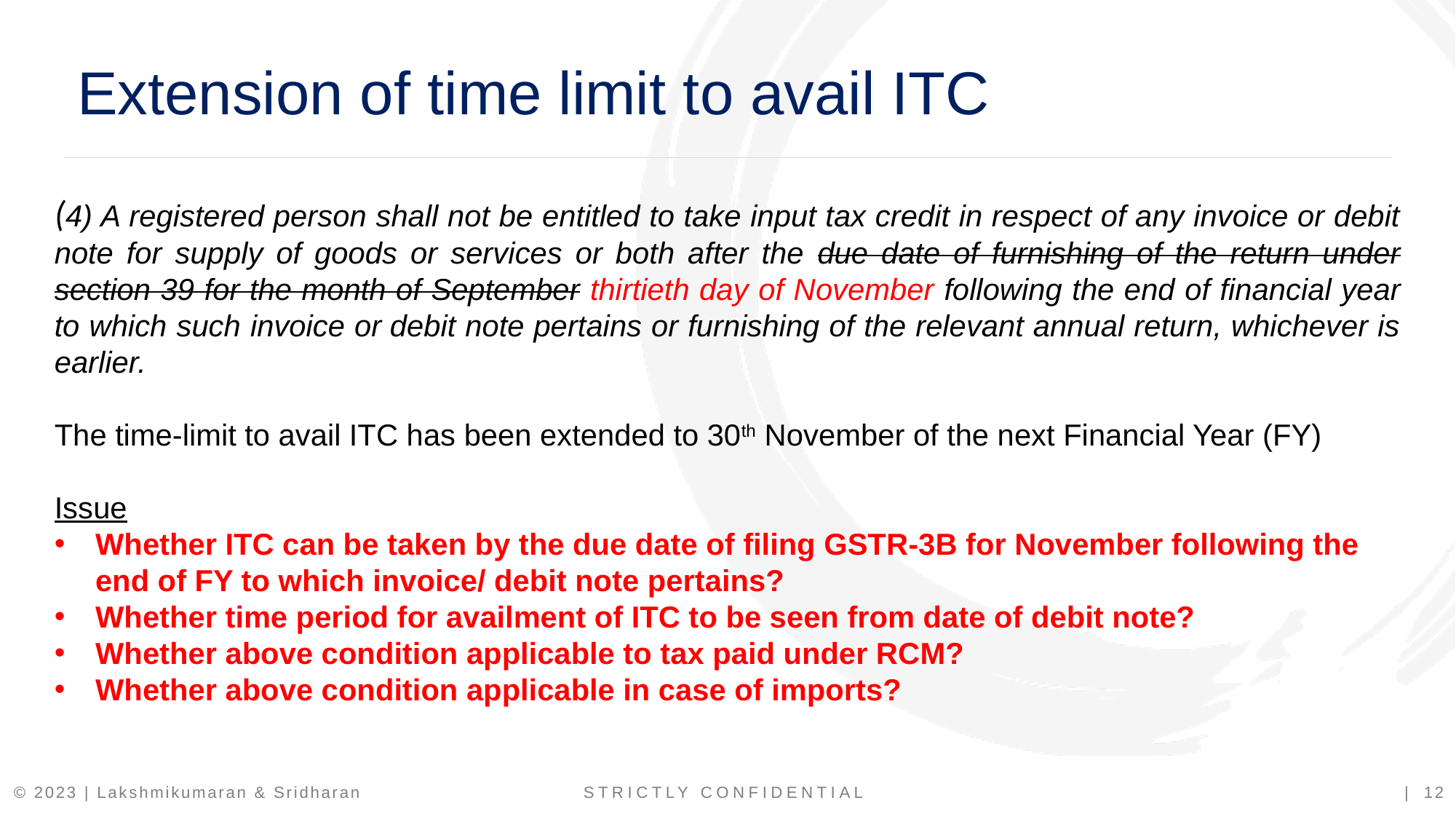

Extension of time limit to avail ITC

(4) A registered person shall not be entitled to take input tax credit in respect of any invoice or debit note for supply of goods or services or both after the due date of furnishing of the return under section 39 for the month of September thirtieth day of November following the end of financial year to which such invoice or debit note pertains or furnishing of the relevant annual return, whichever is earlier.

The time-limit to avail ITC has been extended to 30th November of the next Financial Year (FY)

Issue
Whether ITC can be taken by the due date of filing GSTR-3B for November following the end of FY to which invoice/ debit note pertains?
Whether time period for availment of ITC to be seen from date of debit note?
Whether above condition applicable to tax paid under RCM?
Whether above condition applicable in case of imports?